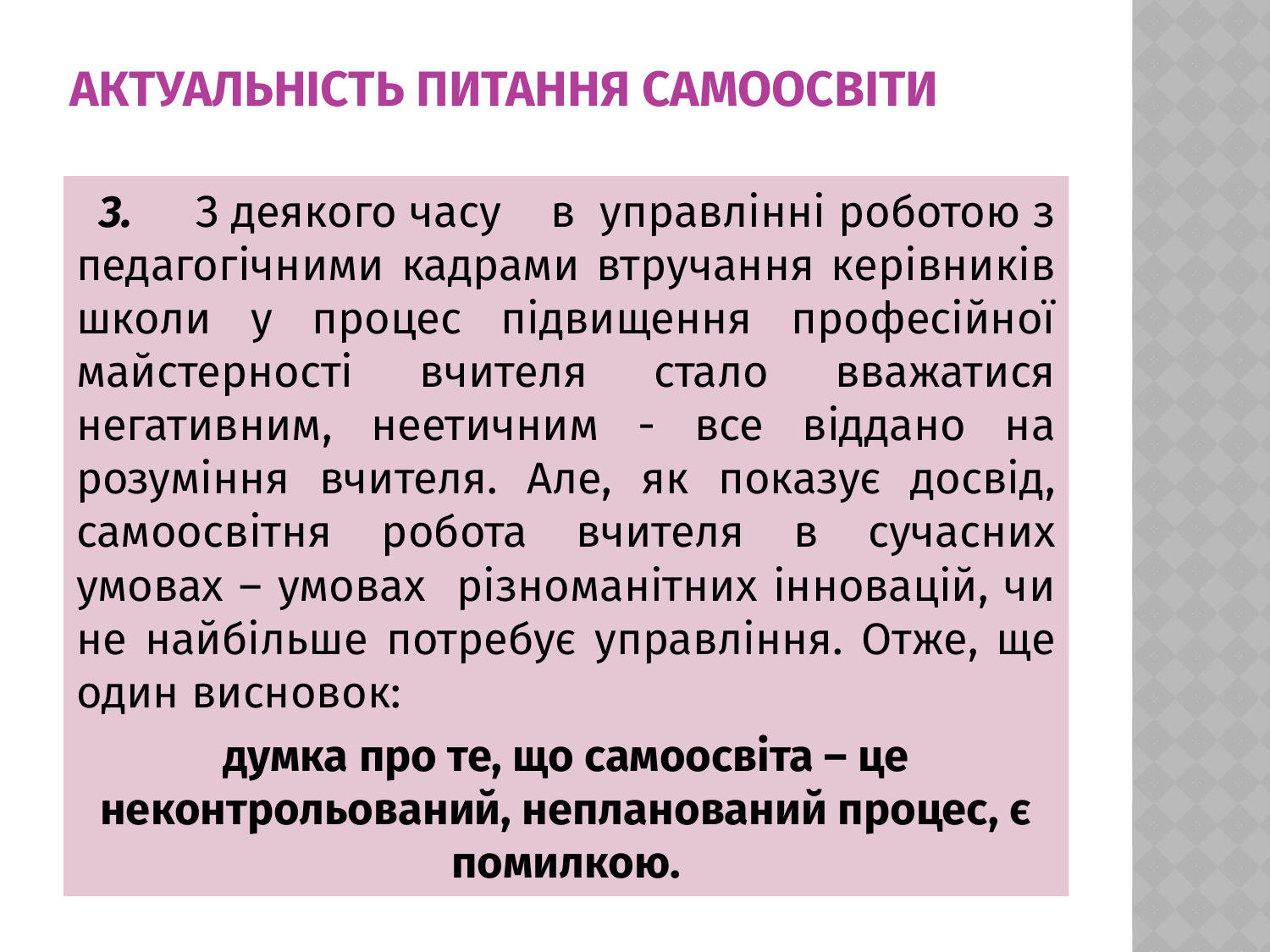

# Актуальність питання самоосвіти
  3.      З деякого часу    в  управлінні роботою з педагогічними кадрами втручання керівників школи у процес підвищення професійної майстерності вчителя стало вважатися негативним, неетичним - все віддано на розуміння вчителя. Але, як показує досвід, самоосвітня робота вчителя в сучасних умовах – умовах  різноманітних інновацій, чи не найбільше потребує управління. Отже, ще один висновок:
думка про те, що самоосвіта – це неконтрольований, непланований процес, є помилкою.